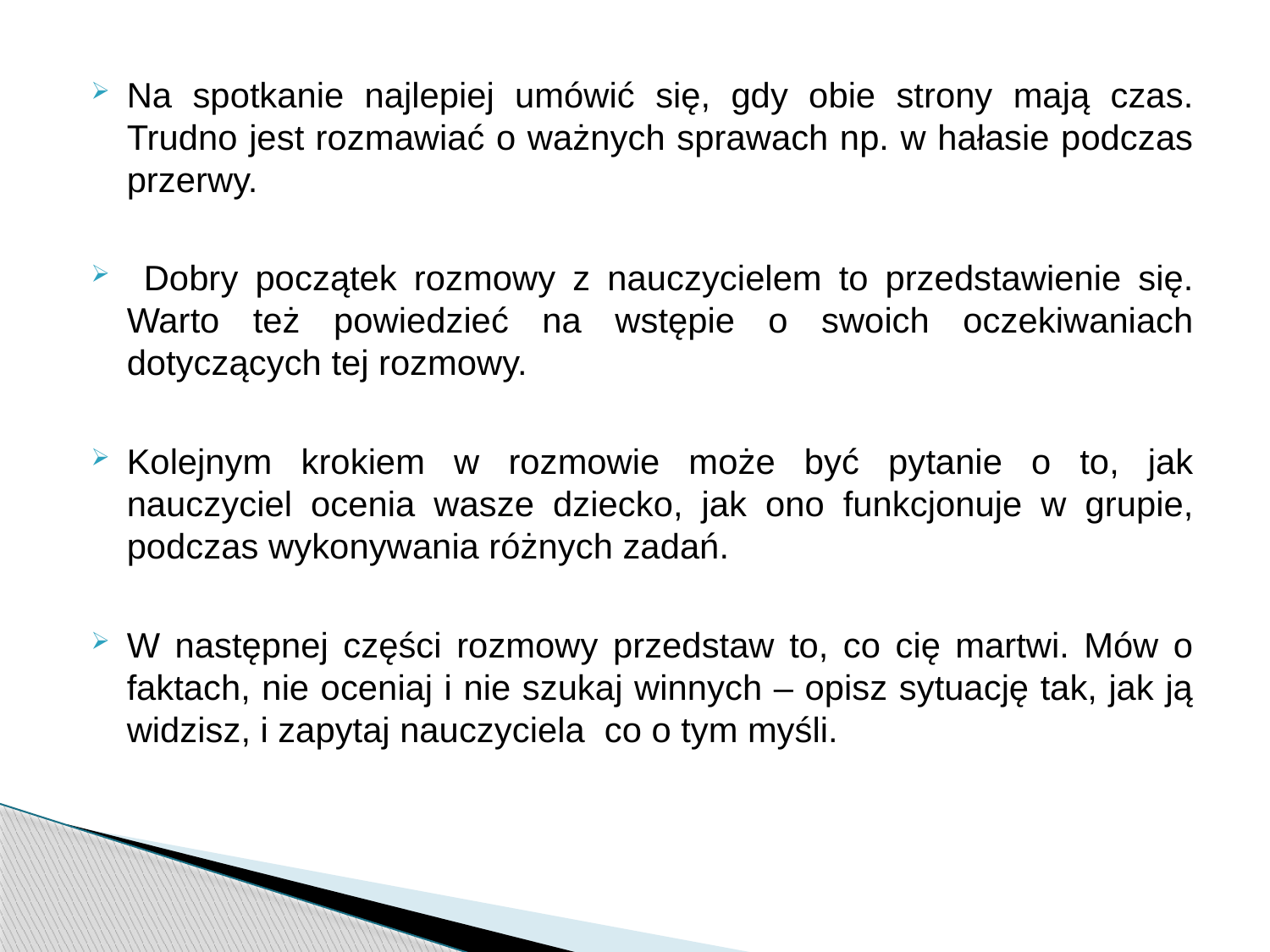

Na spotkanie najlepiej umówić się, gdy obie strony mają czas. Trudno jest rozmawiać o ważnych sprawach np. w hałasie podczas przerwy.

 Dobry początek rozmowy z nauczycielem to przedstawienie się. Warto też powiedzieć na wstępie o swoich oczekiwaniach dotyczących tej rozmowy.

Kolejnym krokiem w rozmowie może być pytanie o to, jak nauczyciel ocenia wasze dziecko, jak ono funkcjonuje w grupie, podczas wykonywania różnych zadań.

W następnej części rozmowy przedstaw to, co cię martwi. Mów o faktach, nie oceniaj i nie szukaj winnych – opisz sytuację tak, jak ją widzisz, i zapytaj nauczyciela  co o tym myśli.